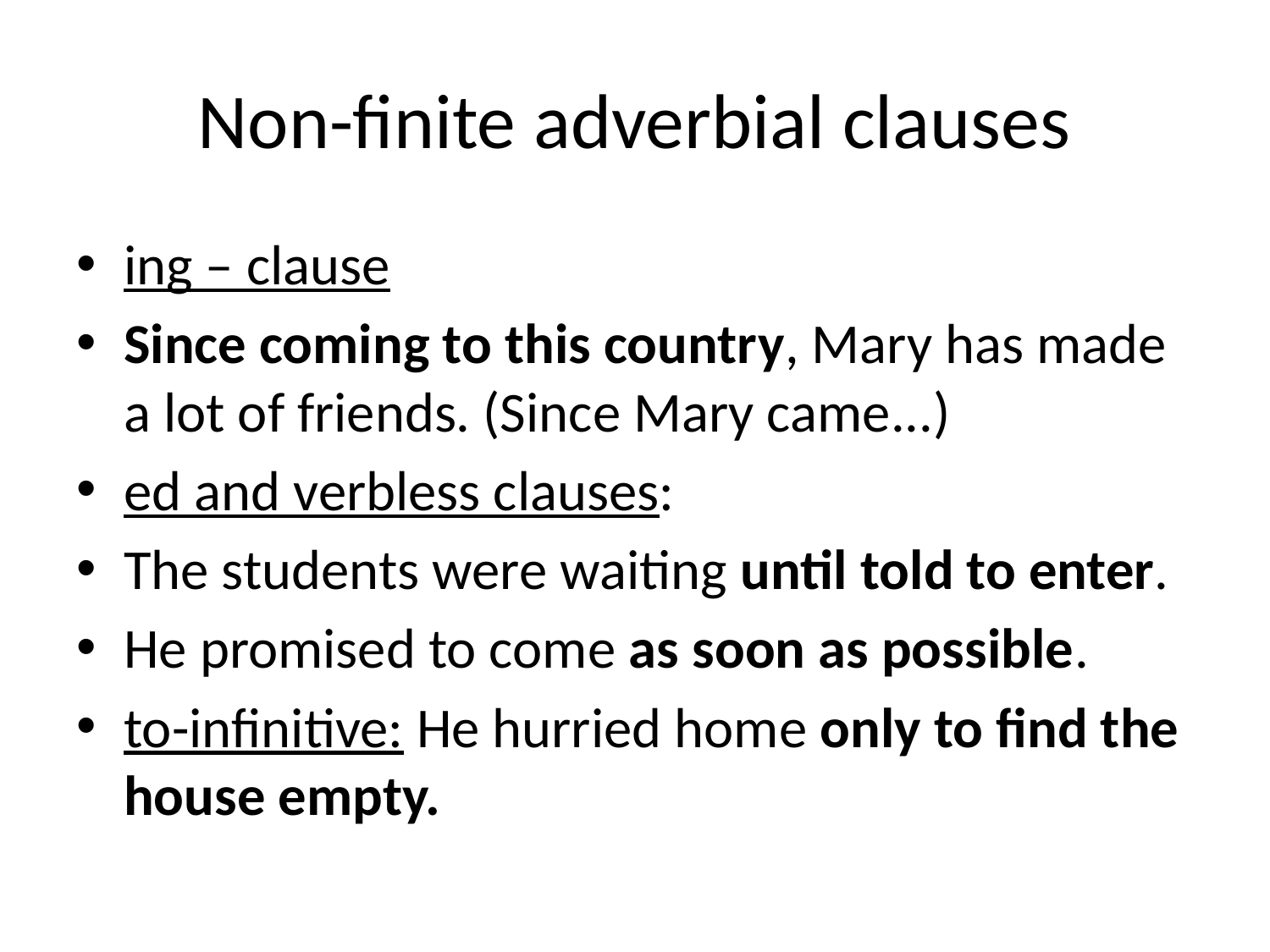

# Non-finite adverbial clauses
ing – clause
Since coming to this country, Mary has made a lot of friends. (Since Mary came...)
ed and verbless clauses:
The students were waiting until told to enter.
He promised to come as soon as possible.
to-infinitive: He hurried home only to find the house empty.